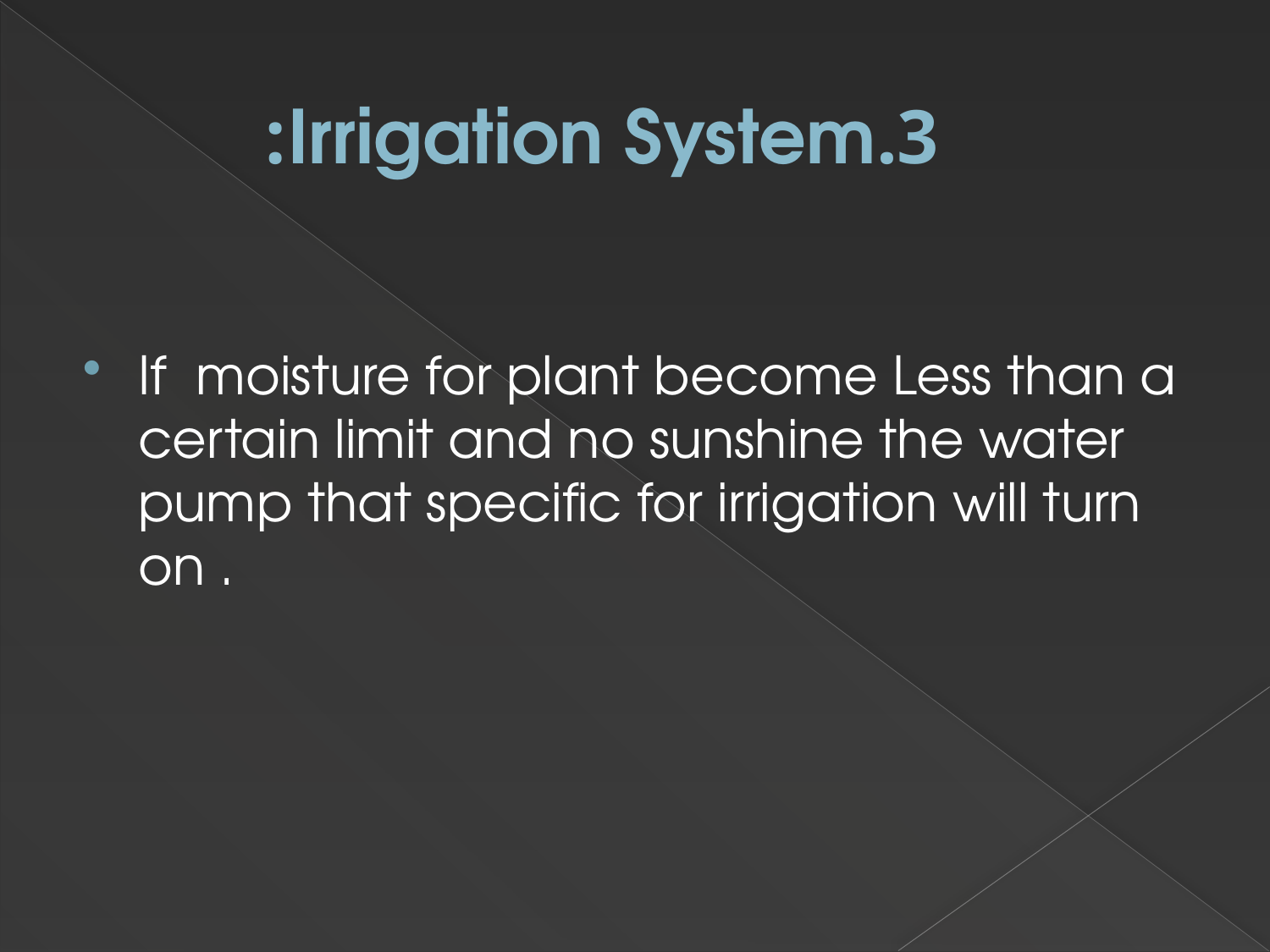

# 3.Irrigation System:

If  moisture for plant become Less than a certain limit and no sunshine the water pump that specific for irrigation will turn on .